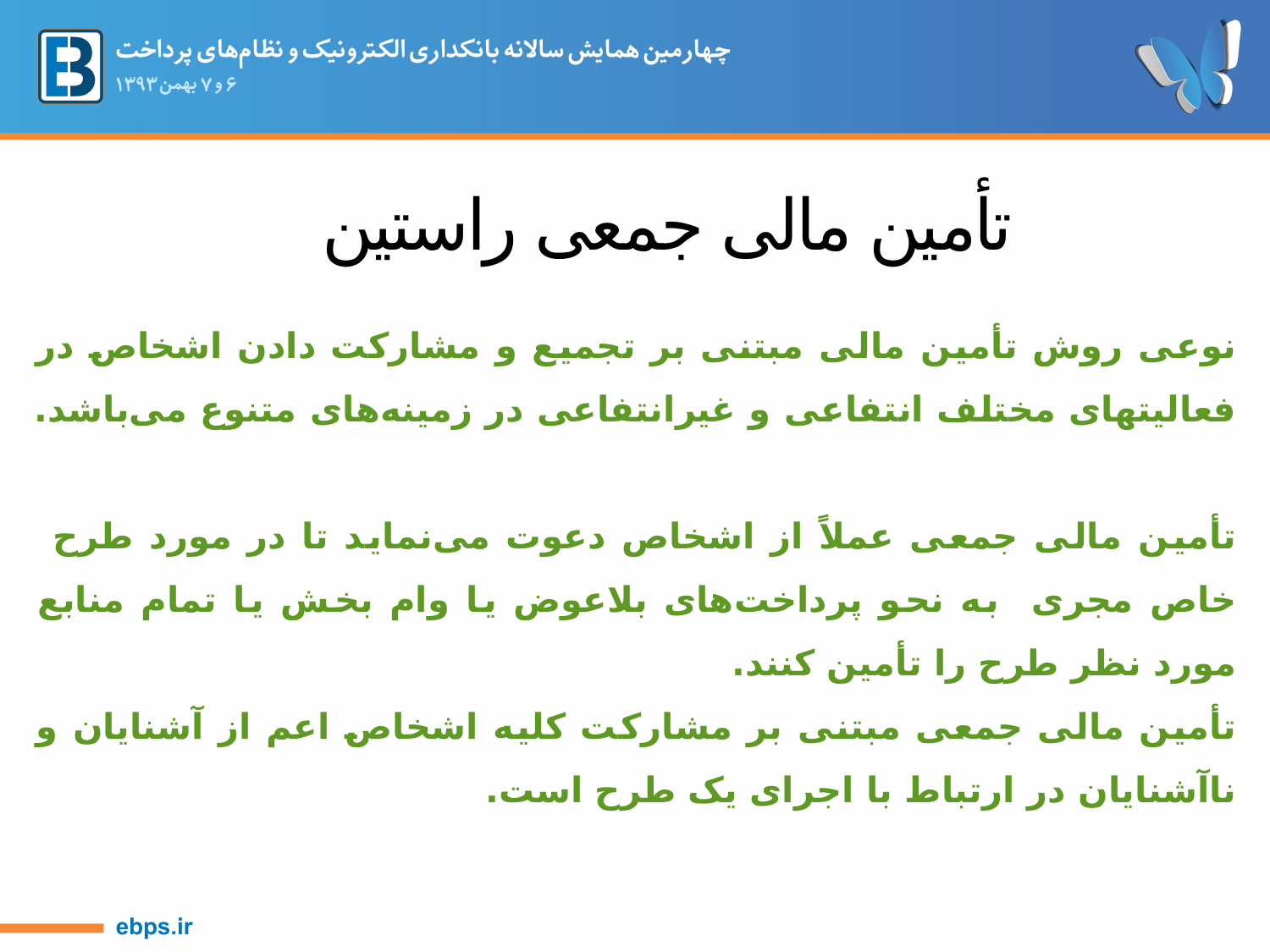

# تأمین مالی جمعی راستین
نوعی روش تأمین مالی مبتنی بر تجمیع و مشارکت دادن اشخاص در فعالیتهای مختلف انتفاعی و غیرانتفاعی در زمینه‌های متنوع می‌باشد.
تأمین مالی جمعی عملاً از اشخاص دعوت می‌نماید تا در مورد طرح  خاص مجری  به نحو پرداخت‌های بلاعوض یا وام بخش یا تمام منابع مورد نظر طرح را تأمین کنند.
تأمین مالی جمعی مبتنی بر مشارکت کلیه اشخاص اعم از آشنایان و ناآشنایان در ارتباط با اجرای یک طرح است.